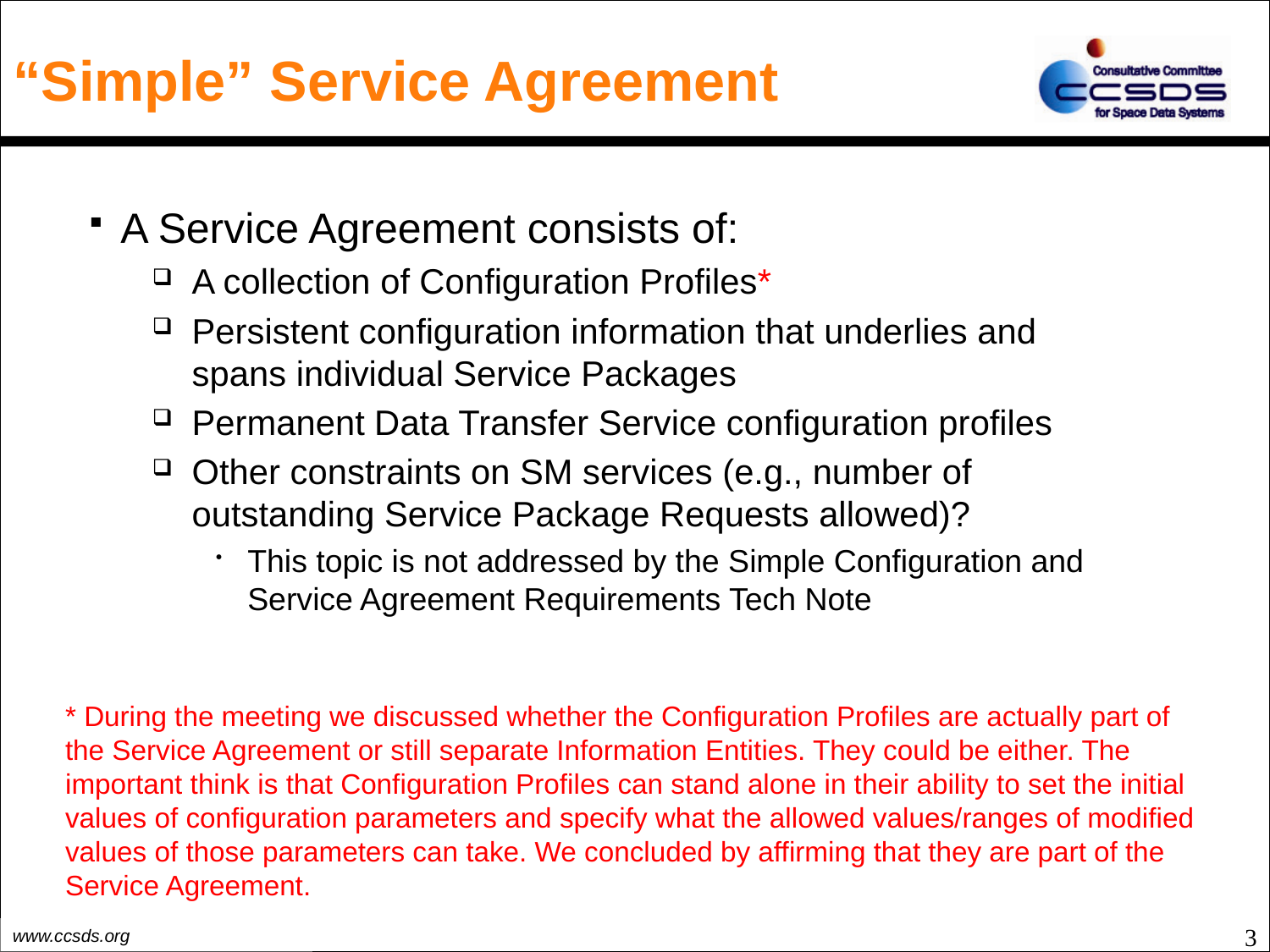

# “Simple” Service Agreement
A Service Agreement consists of:
A collection of Configuration Profiles*
Persistent configuration information that underlies and spans individual Service Packages
Permanent Data Transfer Service configuration profiles
Other constraints on SM services (e.g., number of outstanding Service Package Requests allowed)?
This topic is not addressed by the Simple Configuration and Service Agreement Requirements Tech Note
* During the meeting we discussed whether the Configuration Profiles are actually part of the Service Agreement or still separate Information Entities. They could be either. The important think is that Configuration Profiles can stand alone in their ability to set the initial values of configuration parameters and specify what the allowed values/ranges of modified values of those parameters can take. We concluded by affirming that they are part of the Service Agreement.
3